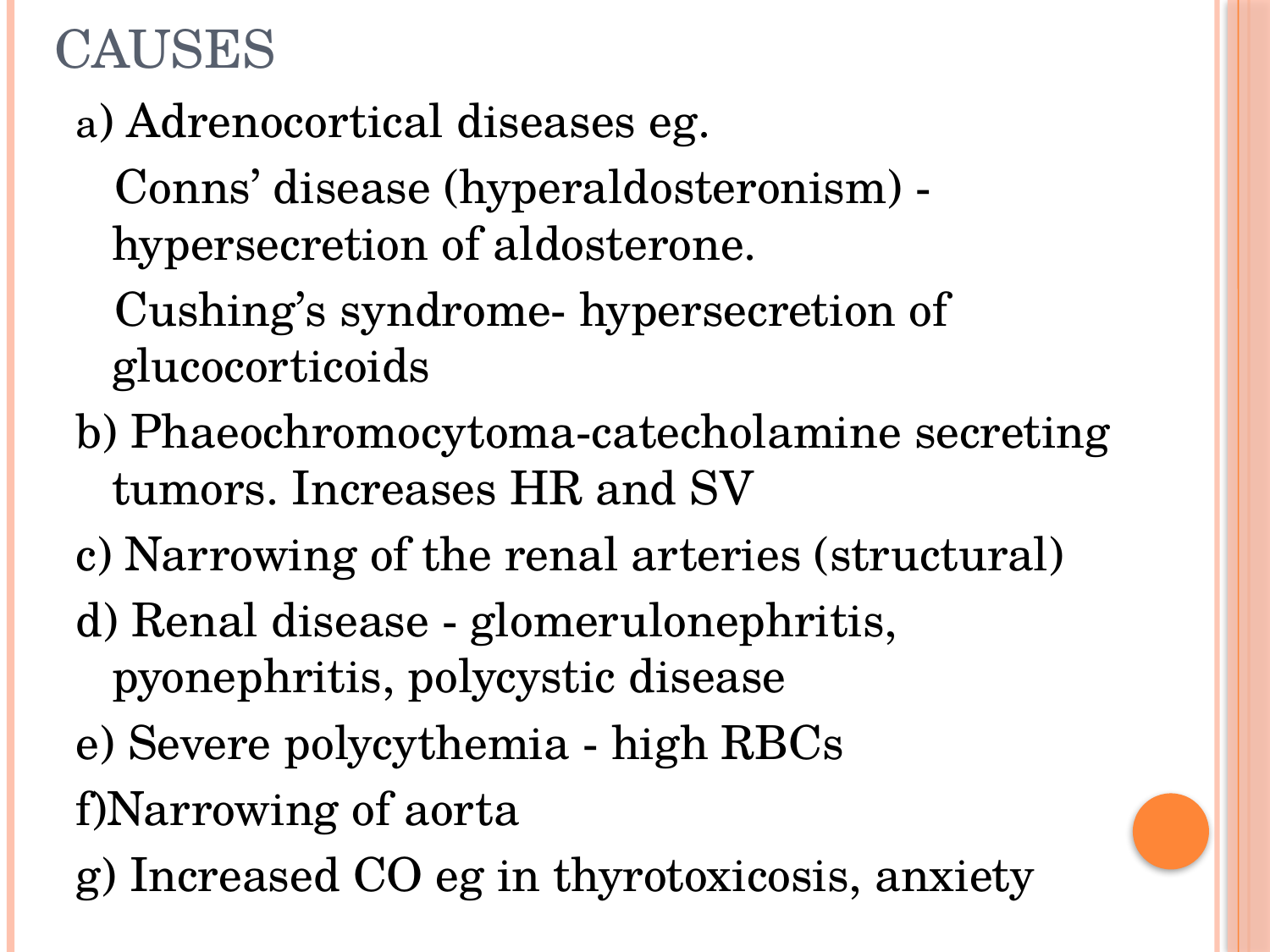

# Causes
a) Adrenocortical diseases eg.
   Conns’ disease (hyperaldosteronism) - hypersecretion of aldosterone.
   Cushing’s syndrome- hypersecretion of glucocorticoids
b) Phaeochromocytoma-catecholamine secreting tumors. Increases HR and SV
c) Narrowing of the renal arteries (structural)
d) Renal disease - glomerulonephritis, pyonephritis, polycystic disease
e) Severe polycythemia - high RBCs
f)Narrowing of aorta
g) Increased CO eg in thyrotoxicosis, anxiety